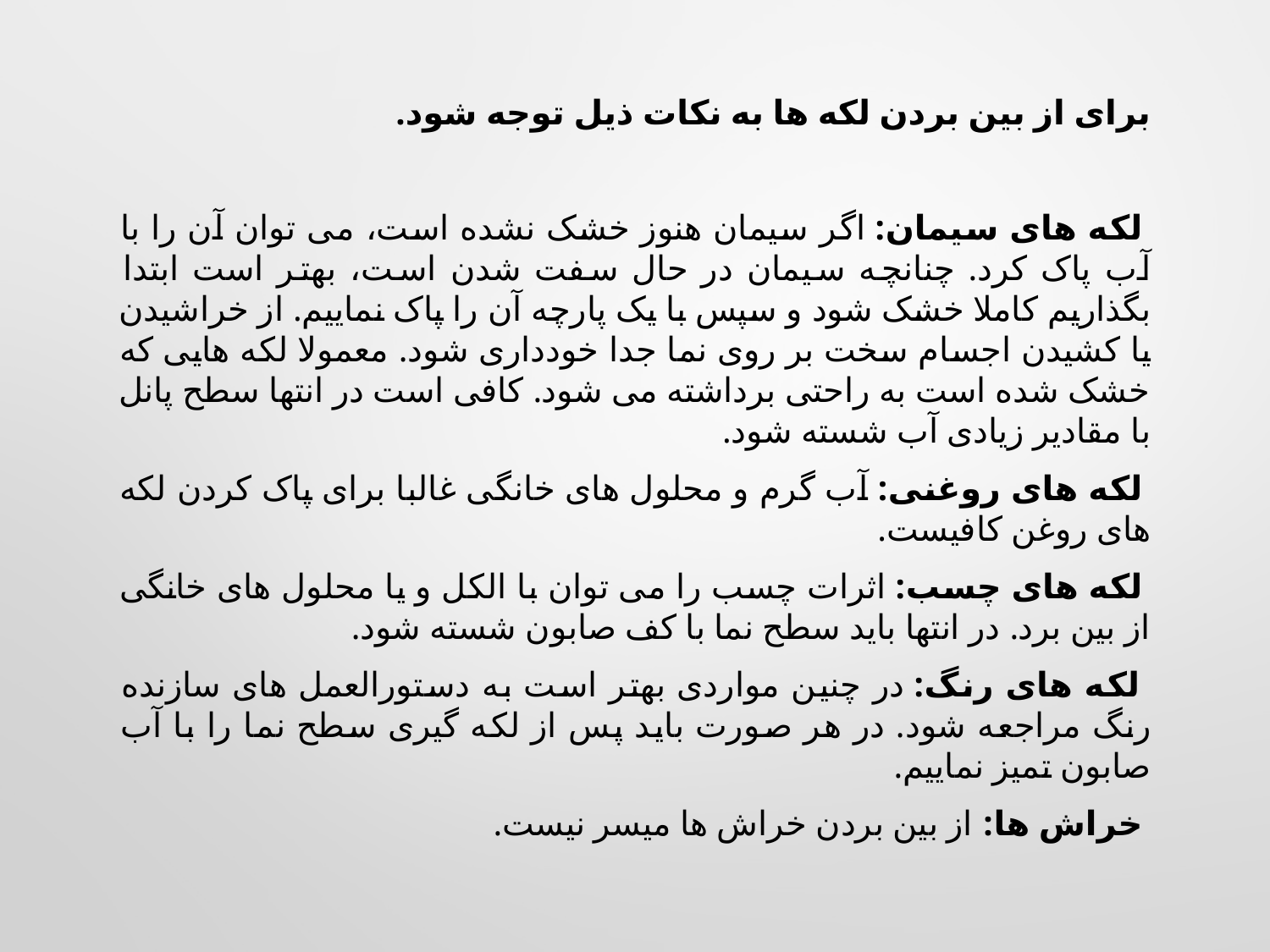

برای از بین بردن لکه ها به نکات ذیل توجه شود.

 لکه های سیمان: اگر سیمان هنوز خشک نشده است، می توان آن را با آب پاک کرد. چنانچه سیمان در حال سفت شدن است، بهتر است ابتدا بگذاریم کاملا خشک شود و سپس با یک پارچه آن را پاک نماییم. از خراشیدن یا کشیدن اجسام سخت بر روی نما جدا خودداری شود. معمولا لکه هایی که خشک شده است به راحتی برداشته می شود. کافی است در انتها سطح پانل با مقادیر زیادی آب شسته شود.
 لکه های روغنی: آب گرم و محلول های خانگی غالبا برای پاک کردن لکه های روغن کافیست.
 لکه های چسب: اثرات چسب را می توان با الکل و یا محلول های خانگی از بین برد. در انتها باید سطح نما با کف صابون شسته شود.
 لکه های رنگ: در چنین مواردی بهتر است به دستورالعمل های سازنده رنگ مراجعه شود. در هر صورت باید پس از لکه گیری سطح نما را با آب صابون تمیز نماییم.
 خراش ها: از بین بردن خراش ها میسر نیست.